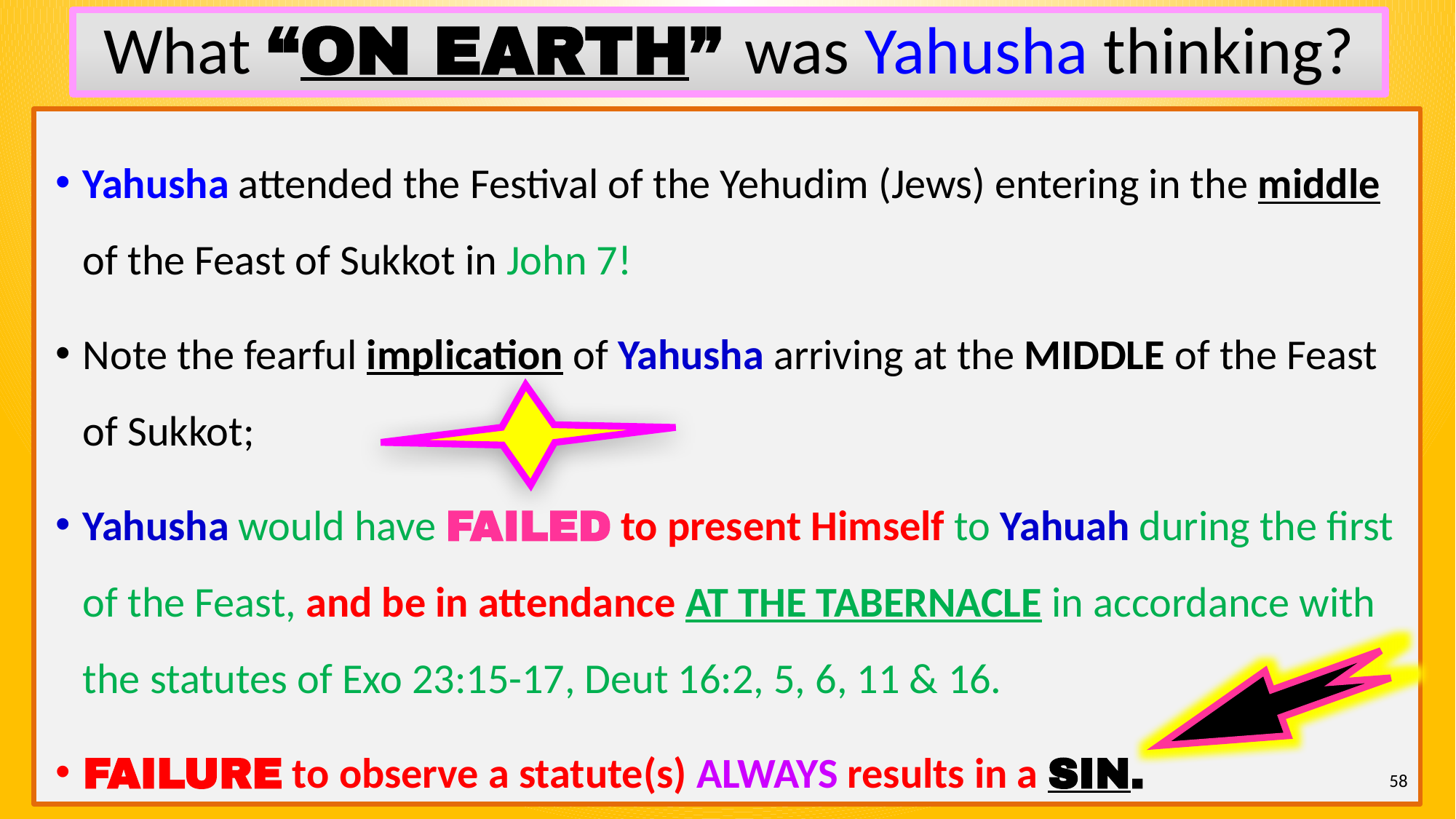

# What “ON EARTH” was Yahusha thinking?
Yahusha attended the Festival of the Yehudim (Jews) entering in the middle of the Feast of Sukkot in John 7!
Note the fearful implication of Yahusha arriving at the MIDDLE of the Feast of Sukkot;
Yahusha would have FAILED to present Himself to Yahuah during the first of the Feast, and be in attendance AT THE TABERNACLE in accordance with the statutes of Exo 23:15-17, Deut 16:2, 5, 6, 11 & 16.
FAILURE to observe a statute(s) ALWAYS results in a SIN.

58